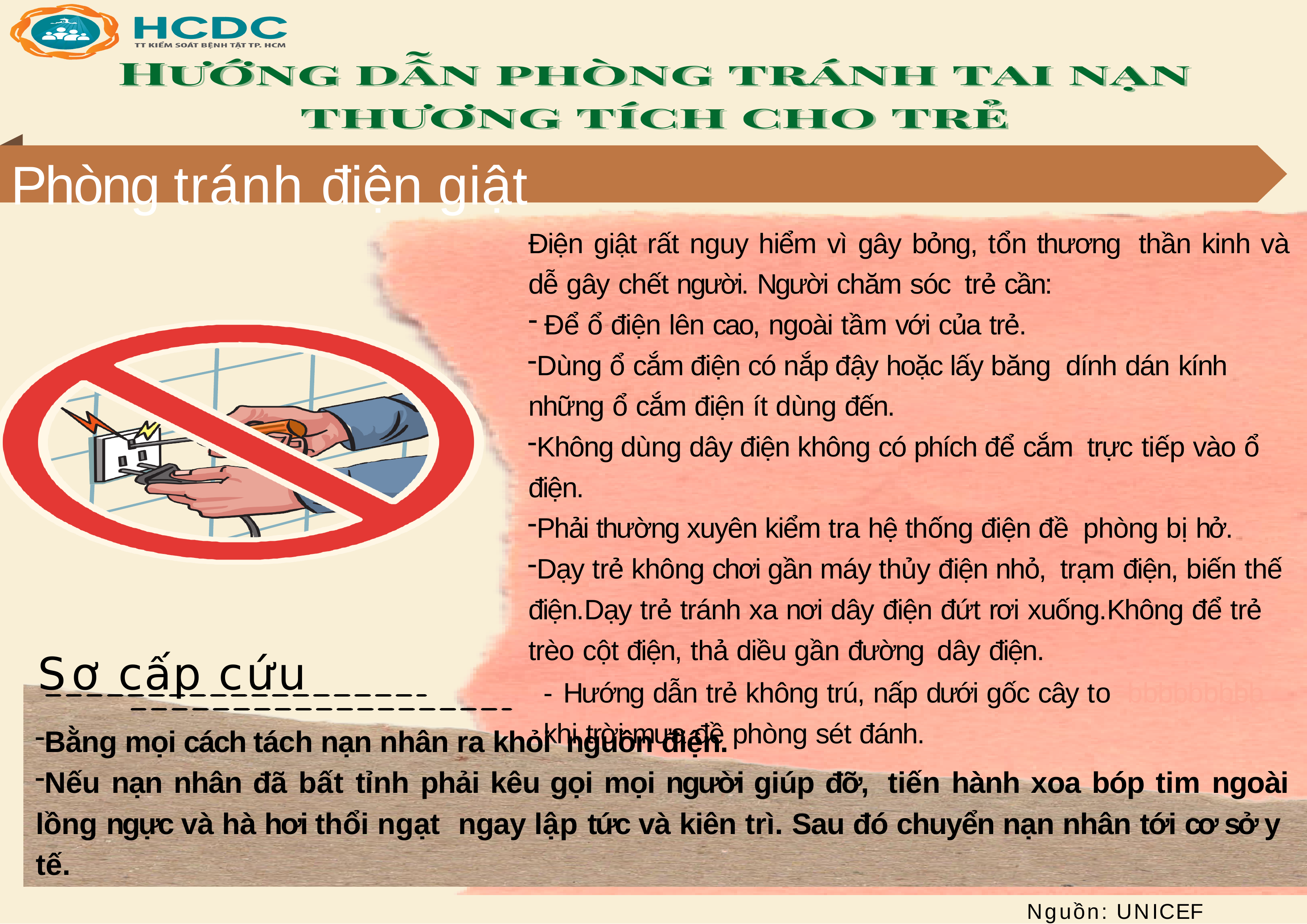

# Phòng tránh điện giật

Điện giật rất nguy hiểm vì gây bỏng, tổn thương  thần kinh và dễ gây chết người. Người chăm sóc  trẻ cần:
Để ổ điện lên cao, ngoài tầm với của trẻ.
Dùng ổ cắm điện có nắp đậy hoặc lấy băng  dính dán kính những ổ cắm điện ít dùng đến.
Không dùng dây điện không có phích để cắm  trực tiếp vào ổ điện.
Phải thường xuyên kiểm tra hệ thống điện đề  phòng bị hở.
Dạy trẻ không chơi gần máy thủy điện nhỏ,  trạm điện, biến thế điện.Dạy trẻ tránh xa nơi dây điện đứt rơi xuống.Không để trẻ trèo cột điện, thả diều gần đường  dây điện.

Sơ cấp cứu

- Hướng dẫn trẻ không trú, nấp dưới gốc cây to  bbbbbbbbb khi trời mưa đề phòng sét đánh.
Bằng mọi cách tách nạn nhân ra khỏi  nguồn điện.
Nếu nạn nhân đã bất tỉnh phải kêu gọi mọi người giúp đỡ,  tiến hành xoa bóp tim ngoài lồng ngực và hà hơi thổi ngạt  ngay lập tức và kiên trì. Sau đó chuyển nạn nhân tới cơ sở y  tế.
Nguồn:	UNICEF